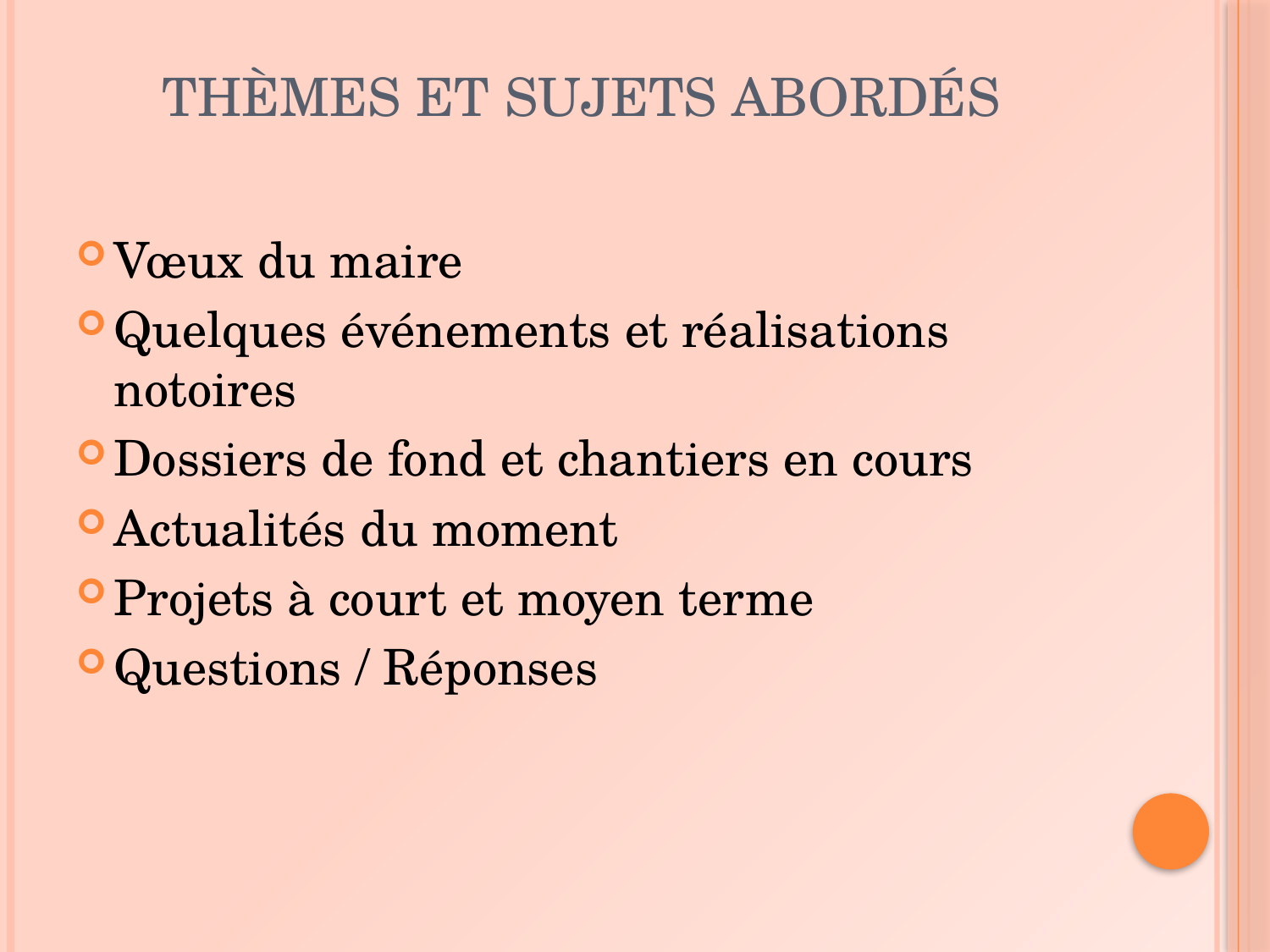

# Thèmes et sujets abordés
Vœux du maire
Quelques événements et réalisations notoires
Dossiers de fond et chantiers en cours
Actualités du moment
Projets à court et moyen terme
Questions / Réponses